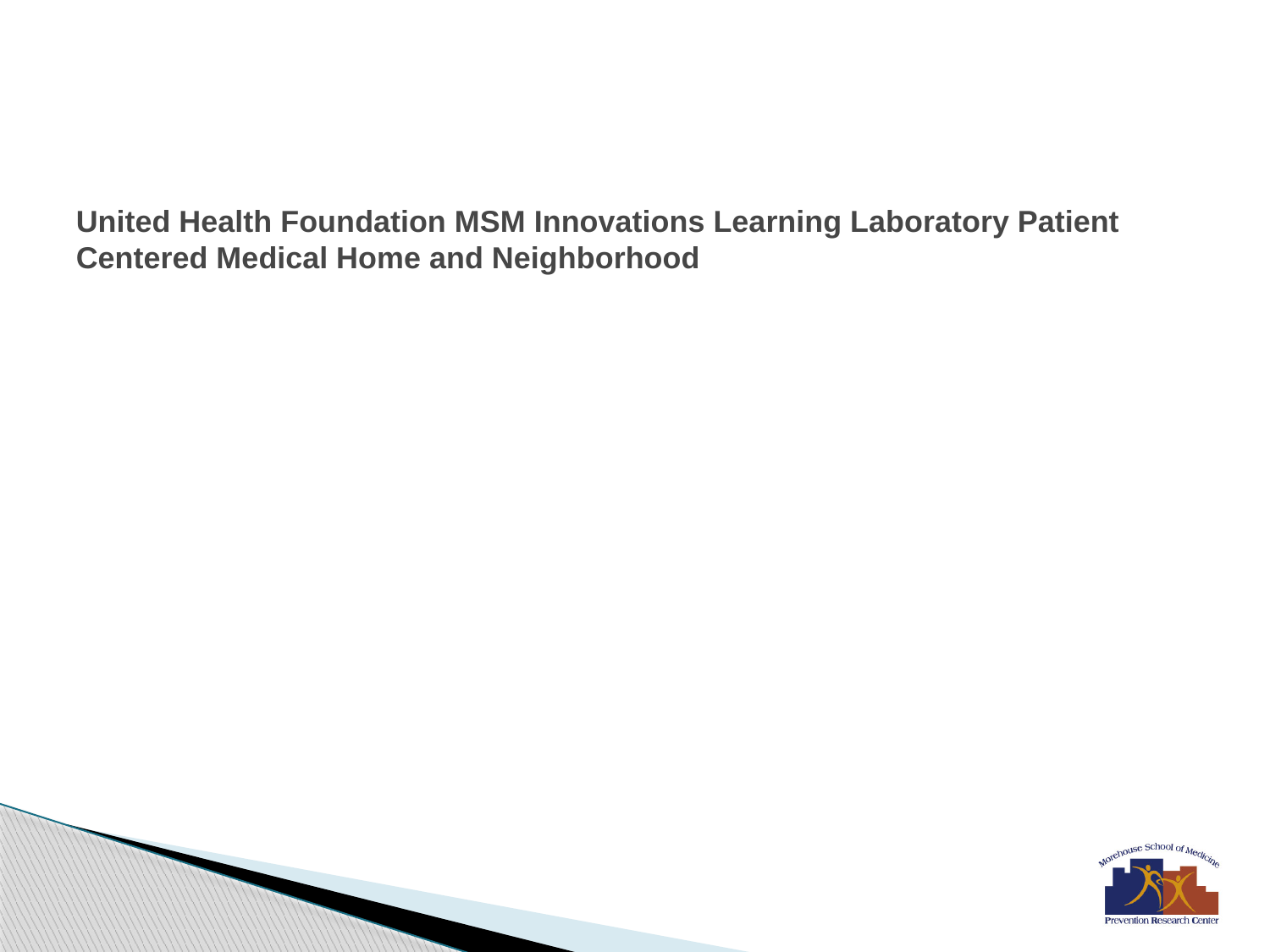

# United Health Foundation MSM Innovations Learning Laboratory Patient Centered Medical Home and Neighborhood